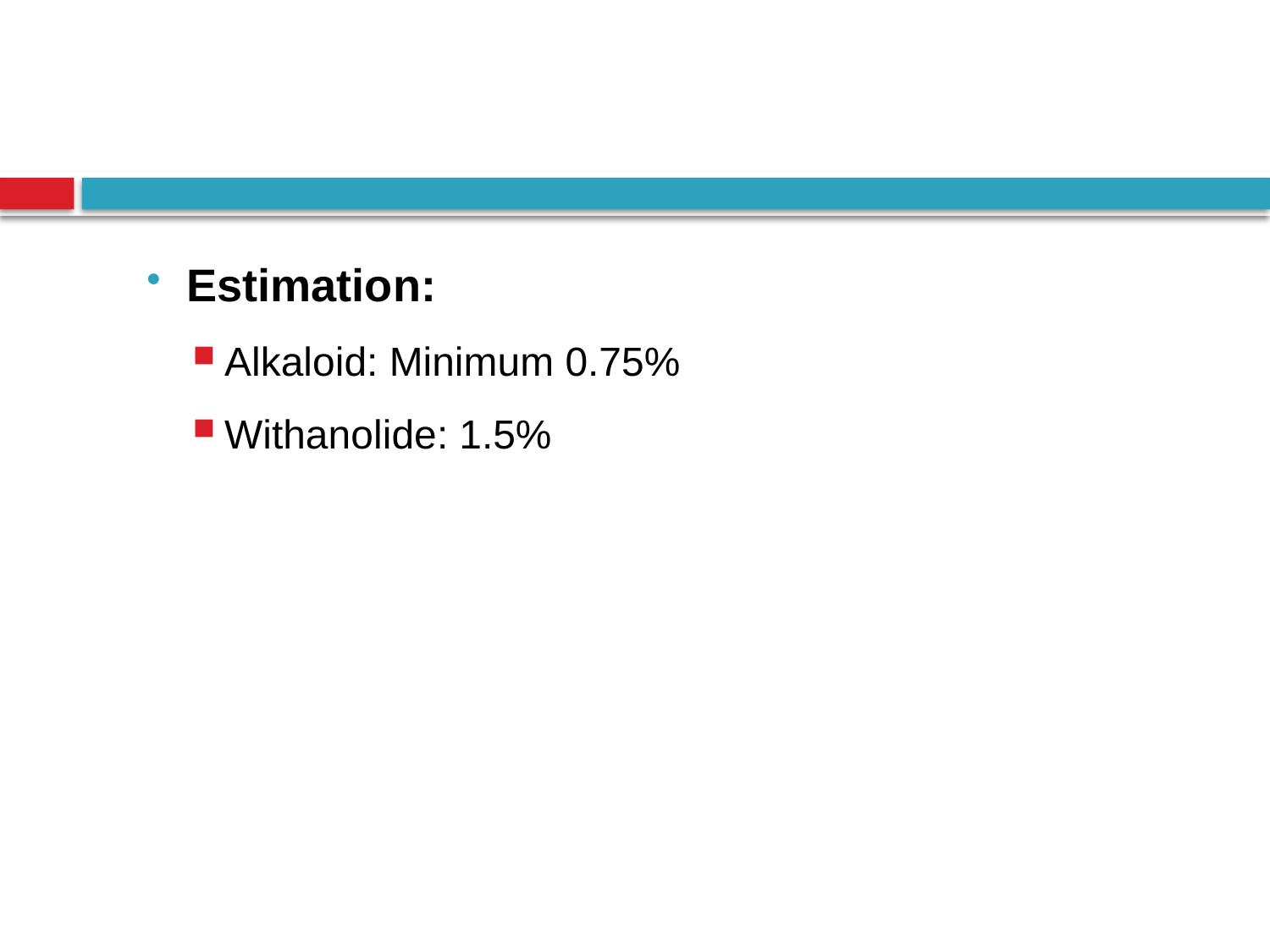

#
Estimation:
Alkaloid: Minimum 0.75%
Withanolide: 1.5%